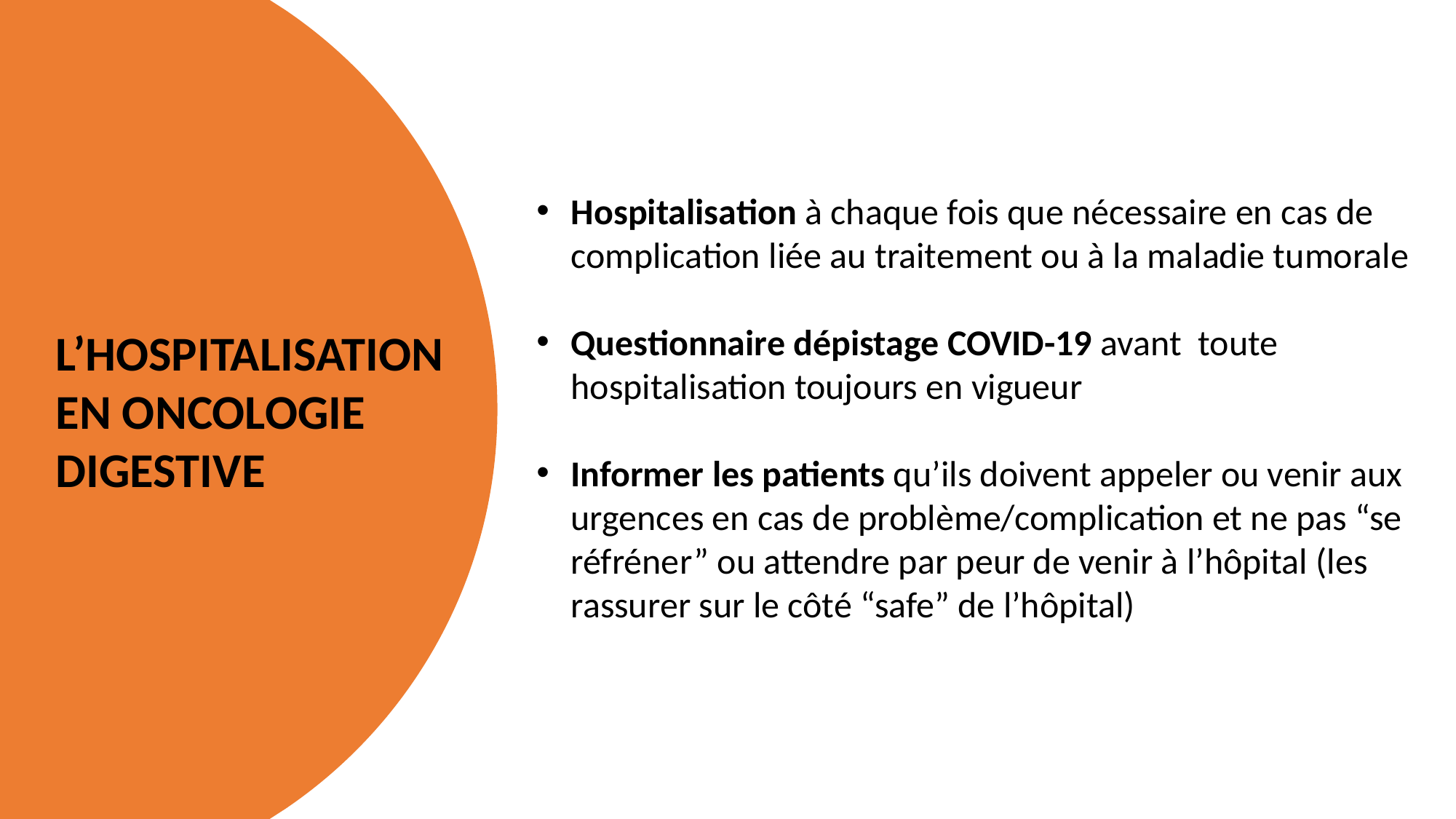

Hospitalisation à chaque fois que nécessaire en cas de complication liée au traitement ou à la maladie tumorale

Questionnaire dépistage COVID-19 avant  toute hospitalisation toujours en vigueur

Informer les patients qu’ils doivent appeler ou venir aux urgences en cas de problème/complication et ne pas “se réfréner” ou attendre par peur de venir à l’hôpital (les rassurer sur le côté “safe” de l’hôpital)

L’HOSPITALISATION EN ONCOLOGIE DIGESTIVE